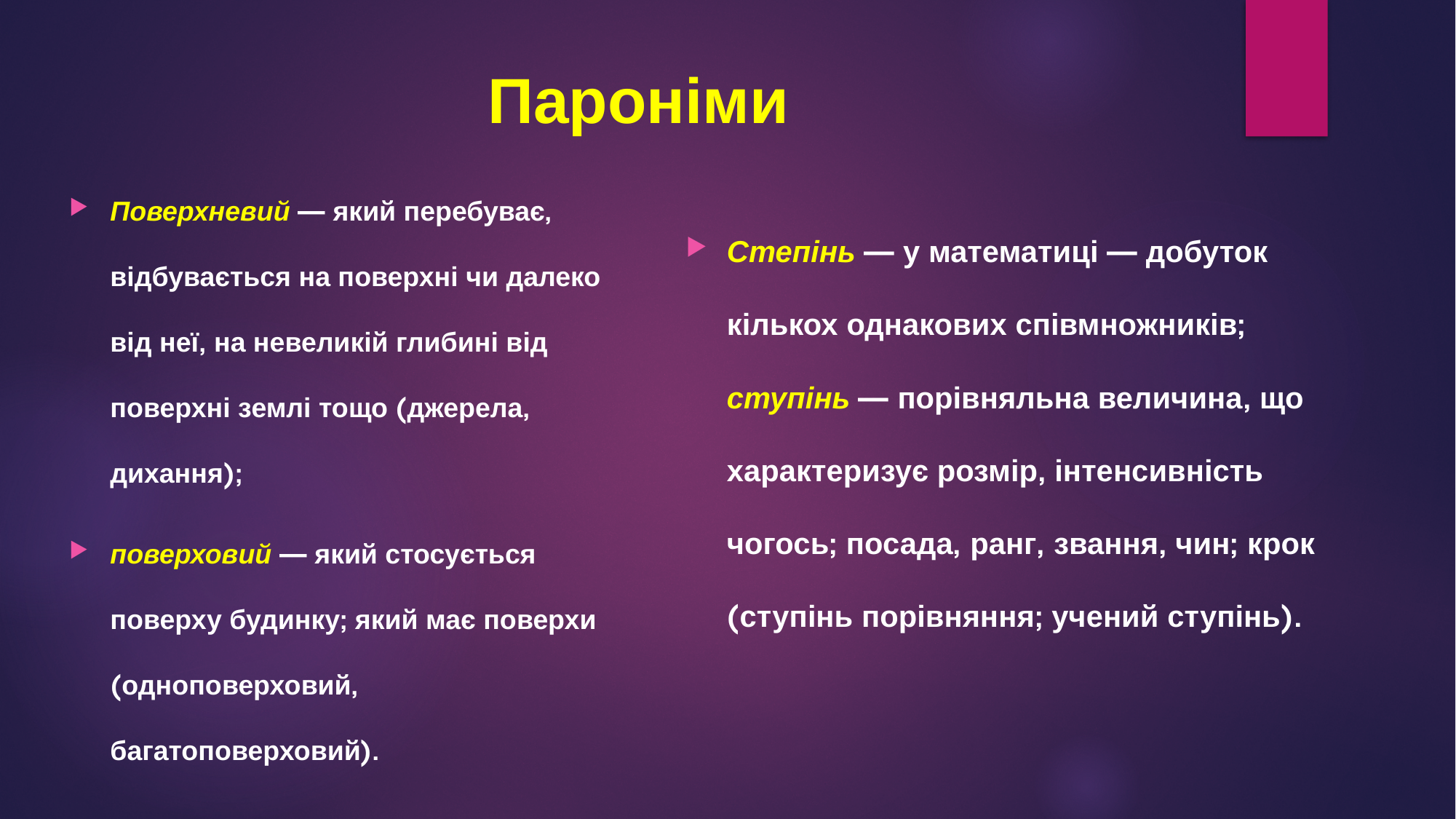

# Пароніми
Поверхневий — який перебуває, відбувається на поверхні чи далеко від неї, на невеликій глибині від поверхні землі тощо (джерела, дихання);
поверховий — який стосується поверху будинку; який має поверхи (одноповерховий, багатоповерховий).
Степінь — у математиці — добуток кількох однакових співмножників; ступінь — порівняльна величина, що характеризує розмір, інтенсивність чогось; посада, ранг, звання, чин; крок (ступінь порівняння; учений ступінь).